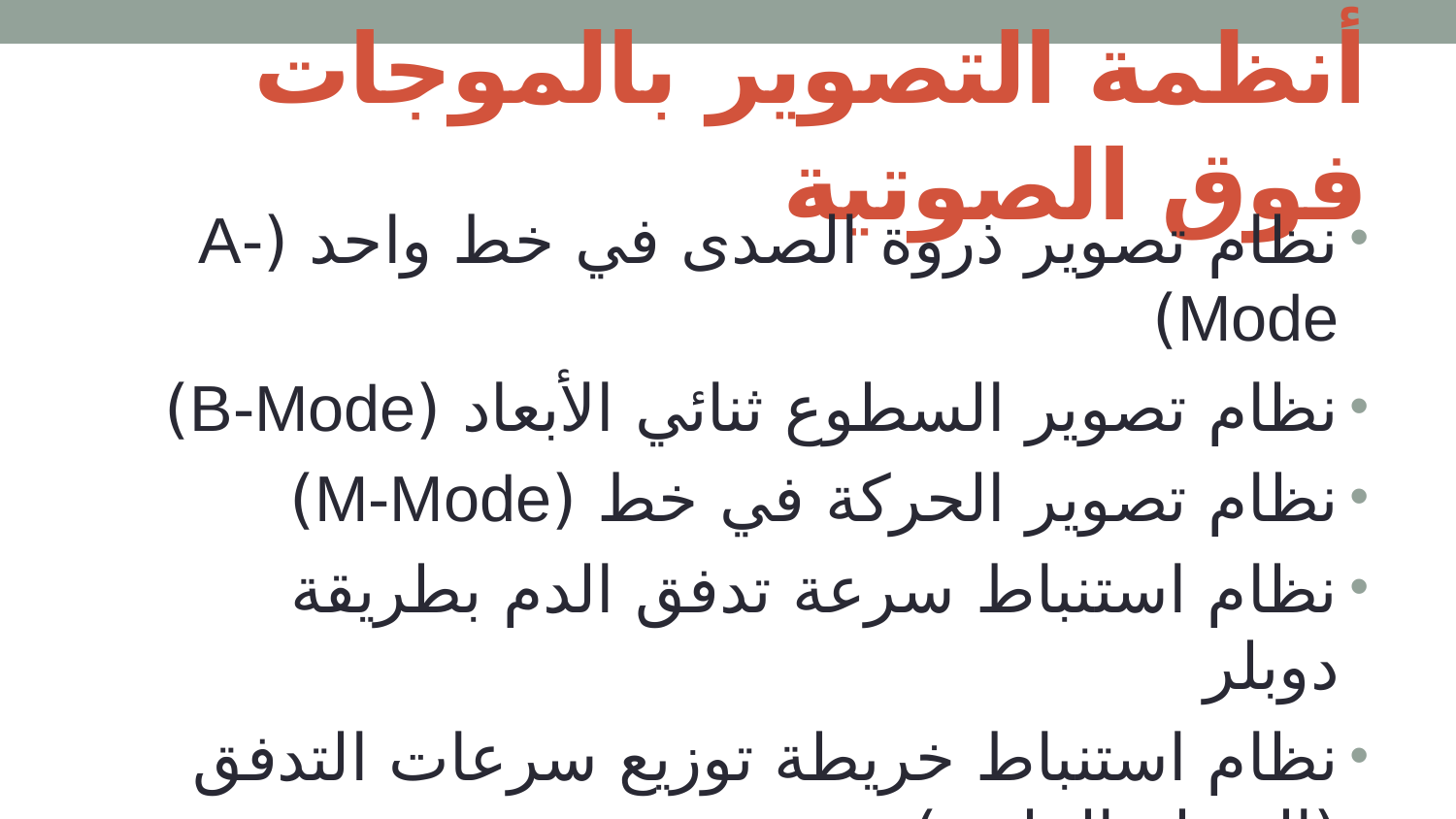

# أنظمة التصوير بالموجات فوق الصوتية
نظام تصوير ذروة الصدى في خط واحد (A-Mode)
نظام تصوير السطوع ثنائي الأبعاد (B-Mode)
نظام تصوير الحركة في خط (M-Mode)
نظام استنباط سرعة تدفق الدم بطريقة دوبلر
نظام استنباط خريطة توزيع سرعات التدفق (الدوبلر الملون)
نظام التصوير ثلاثي ورباعي الأبعاد